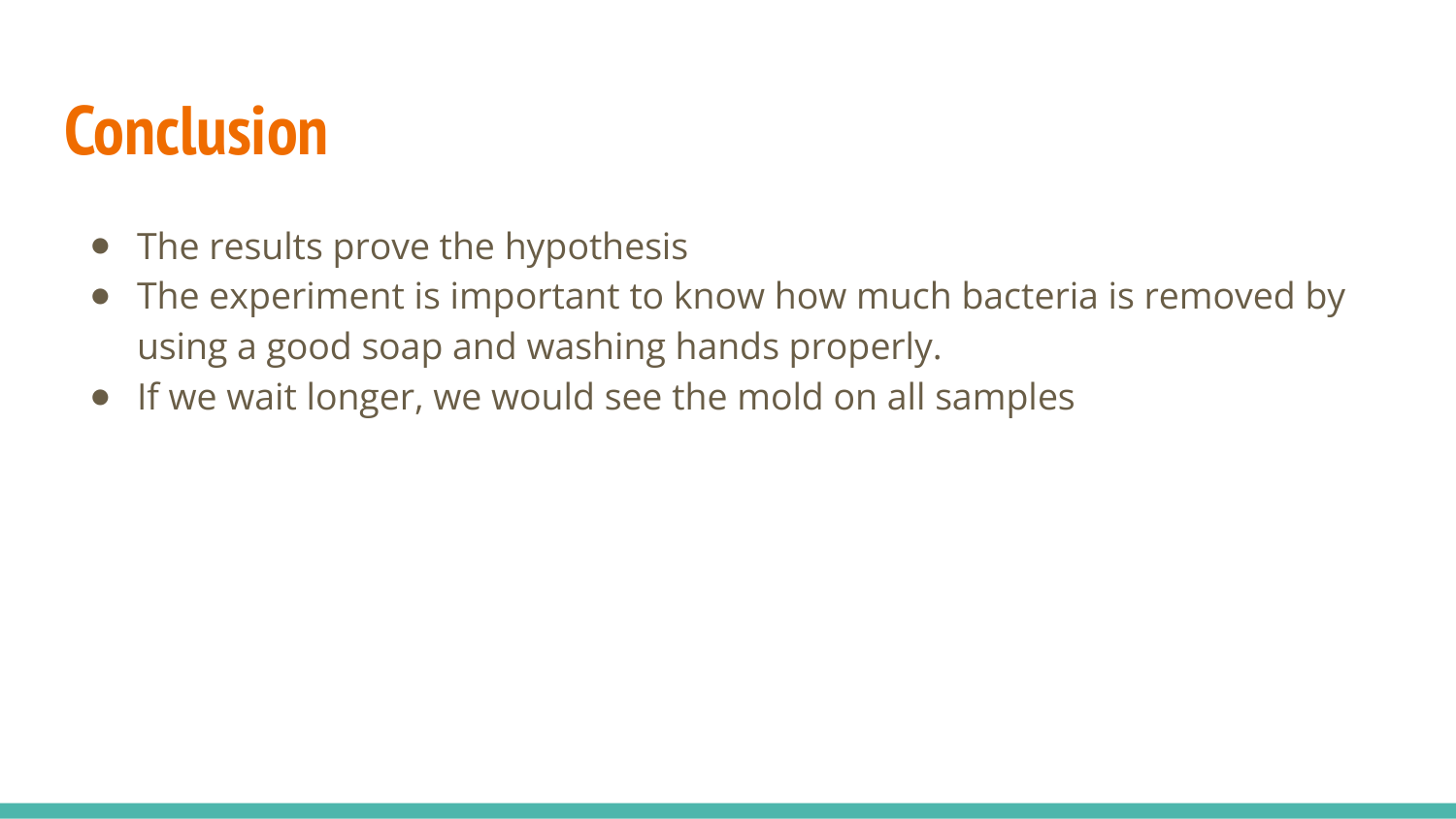

# Conclusion
The results prove the hypothesis
The experiment is important to know how much bacteria is removed by using a good soap and washing hands properly.
If we wait longer, we would see the mold on all samples